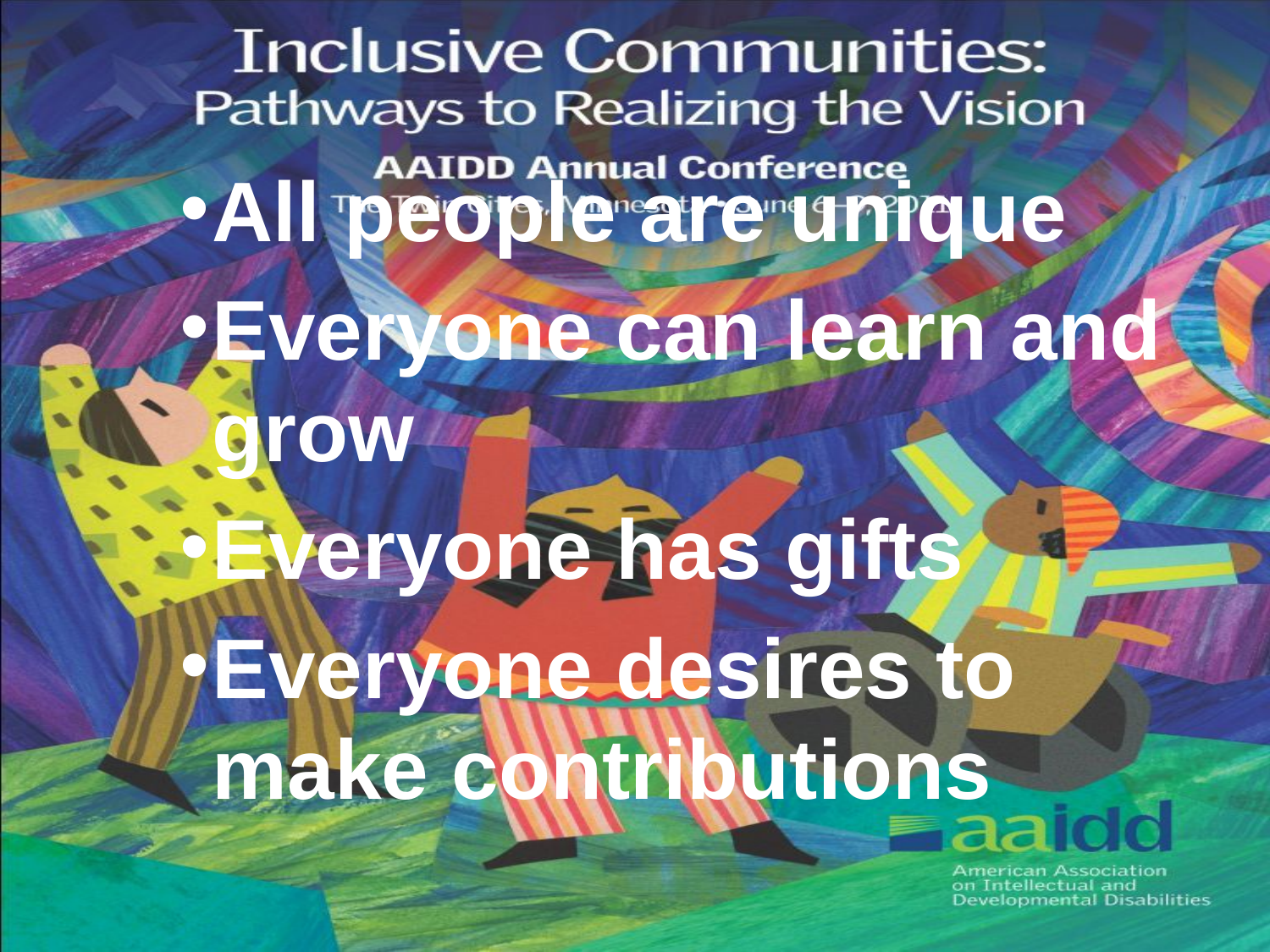

All people are unique
Everyone can learn and grow
Everyone has gifts
Everyone desires to make contributions